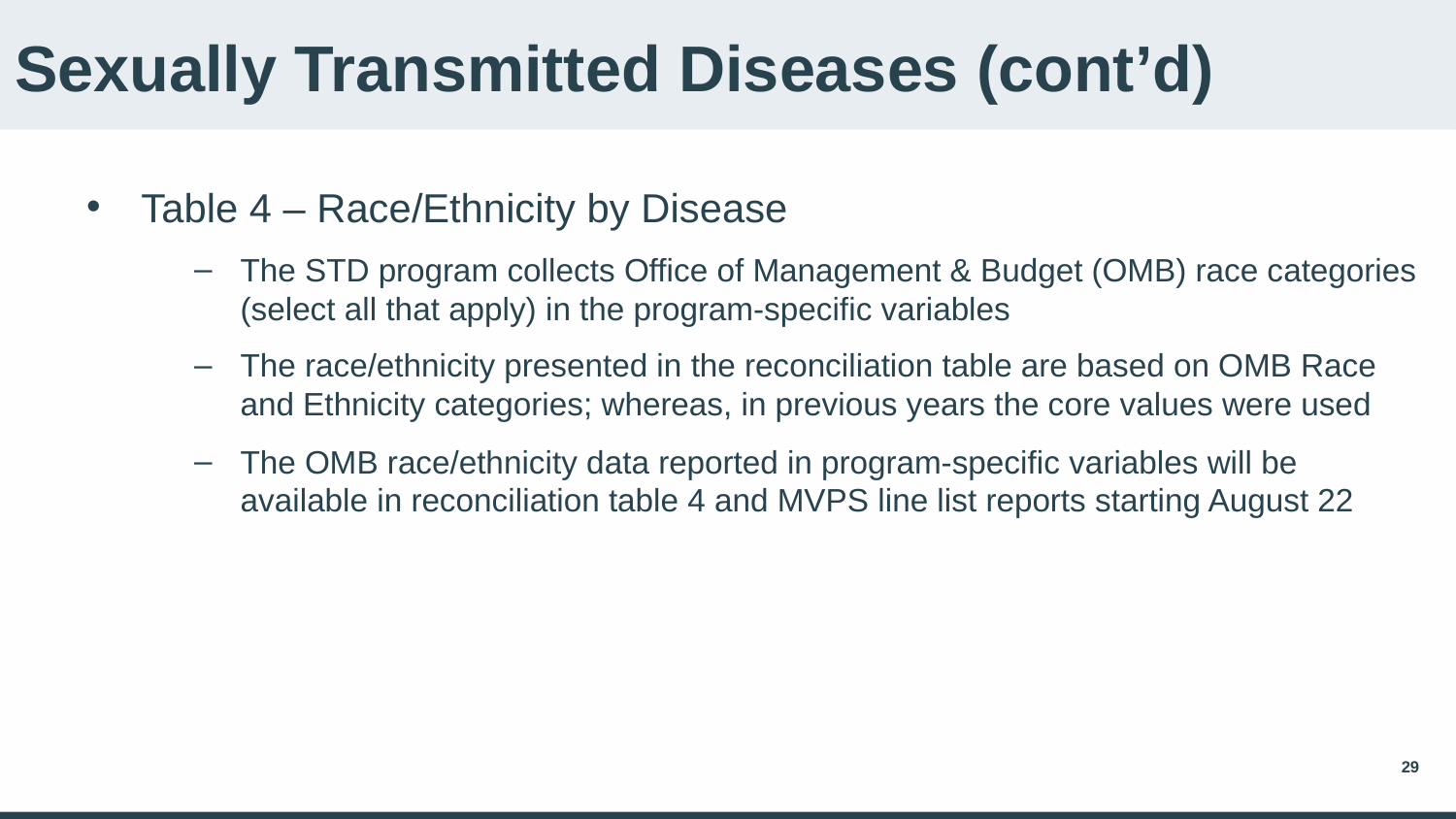

# Sexually Transmitted Diseases (cont’d)
Table 4 – Race/Ethnicity by Disease
The STD program collects Office of Management & Budget (OMB) race categories (select all that apply) in the program-specific variables
The race/ethnicity presented in the reconciliation table are based on OMB Race and Ethnicity categories; whereas, in previous years the core values were used
The OMB race/ethnicity data reported in program-specific variables will be available in reconciliation table 4 and MVPS line list reports starting August 22

29